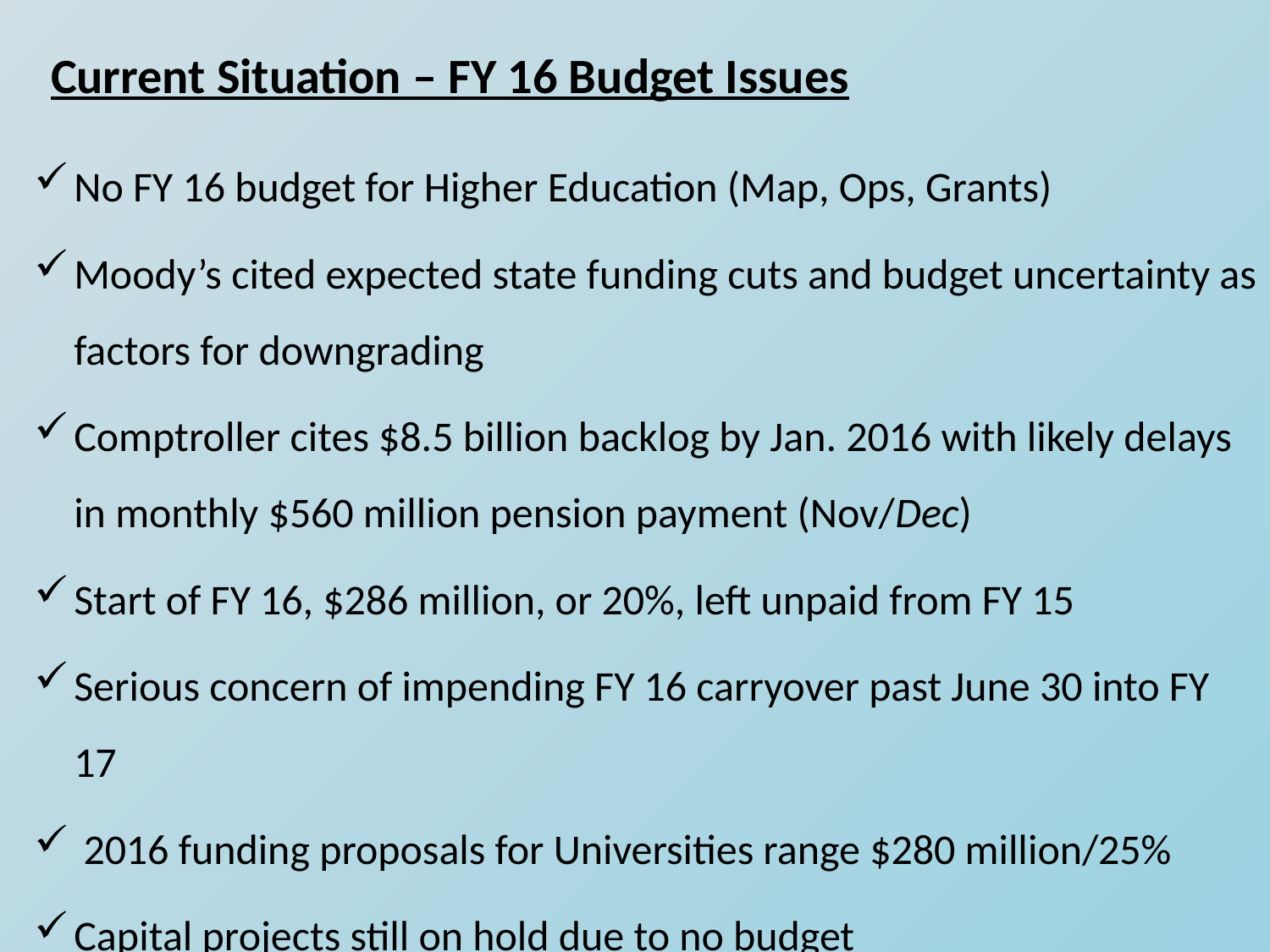

Current Situation – FY 16 Budget Issues
No FY 16 budget for Higher Education (Map, Ops, Grants)
Moody’s cited expected state funding cuts and budget uncertainty as factors for downgrading
Comptroller cites $8.5 billion backlog by Jan. 2016 with likely delays in monthly $560 million pension payment (Nov/Dec)
Start of FY 16, $286 million, or 20%, left unpaid from FY 15
Serious concern of impending FY 16 carryover past June 30 into FY 17
 2016 funding proposals for Universities range $280 million/25%
Capital projects still on hold due to no budget